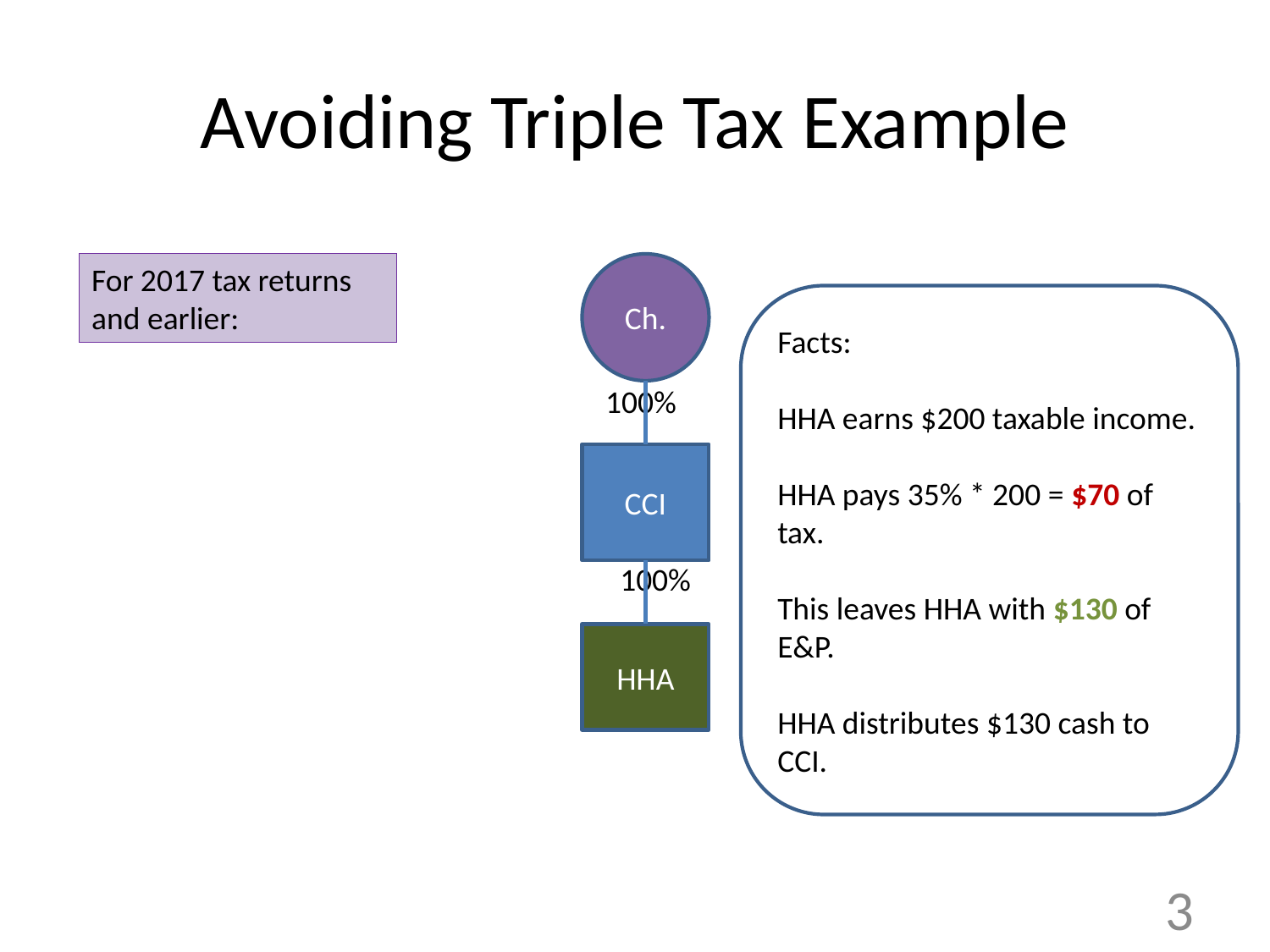

# Avoiding Triple Tax Example

				              100%

				                100%

For 2017 tax returns and earlier:
Ch.
Facts:

HHA earns $200 taxable income.

HHA pays 35% * 200 = $70 of tax.

This leaves HHA with $130 of E&P.

HHA distributes $130 cash to CCI.
CCI
HHA
3